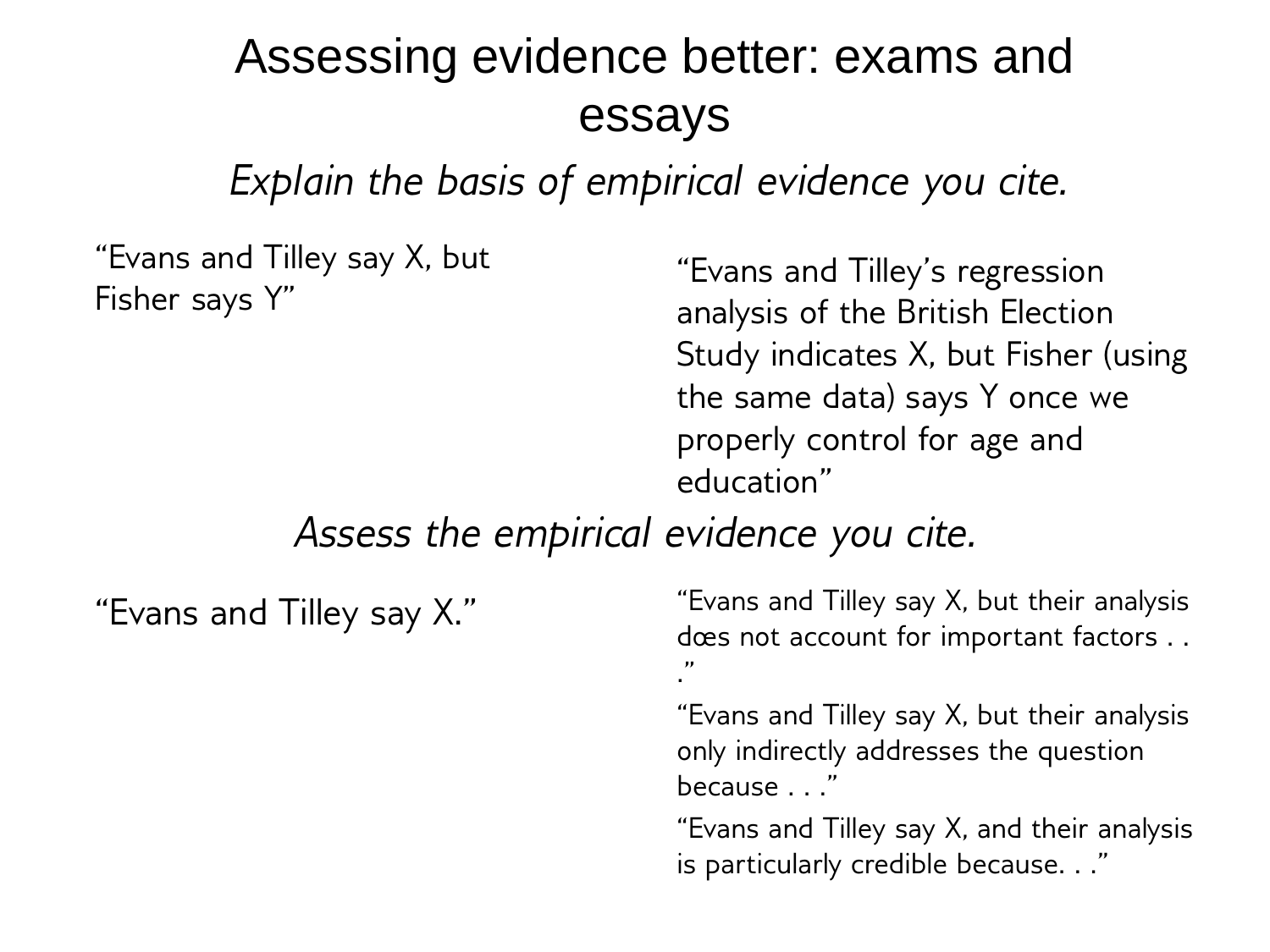

# Assessing evidence better: exams and essays
Explain the basis of empirical evidence you cite.
“Evans and Tilley say X, but Fisher says Y”
“Evans and Tilley’s regression analysis of the British Election Study indicates X, but Fisher (using the same data) says Y once we properly control for age and education”
Assess the empirical evidence you cite.
“Evans and Tilley say X, but their analysis does not account for important factors . . .”
“Evans and Tilley say X, but their analysis only indirectly addresses the question because . . .”
“Evans and Tilley say X, and their analysis is particularly credible because. . .”
“Evans and Tilley say X.”